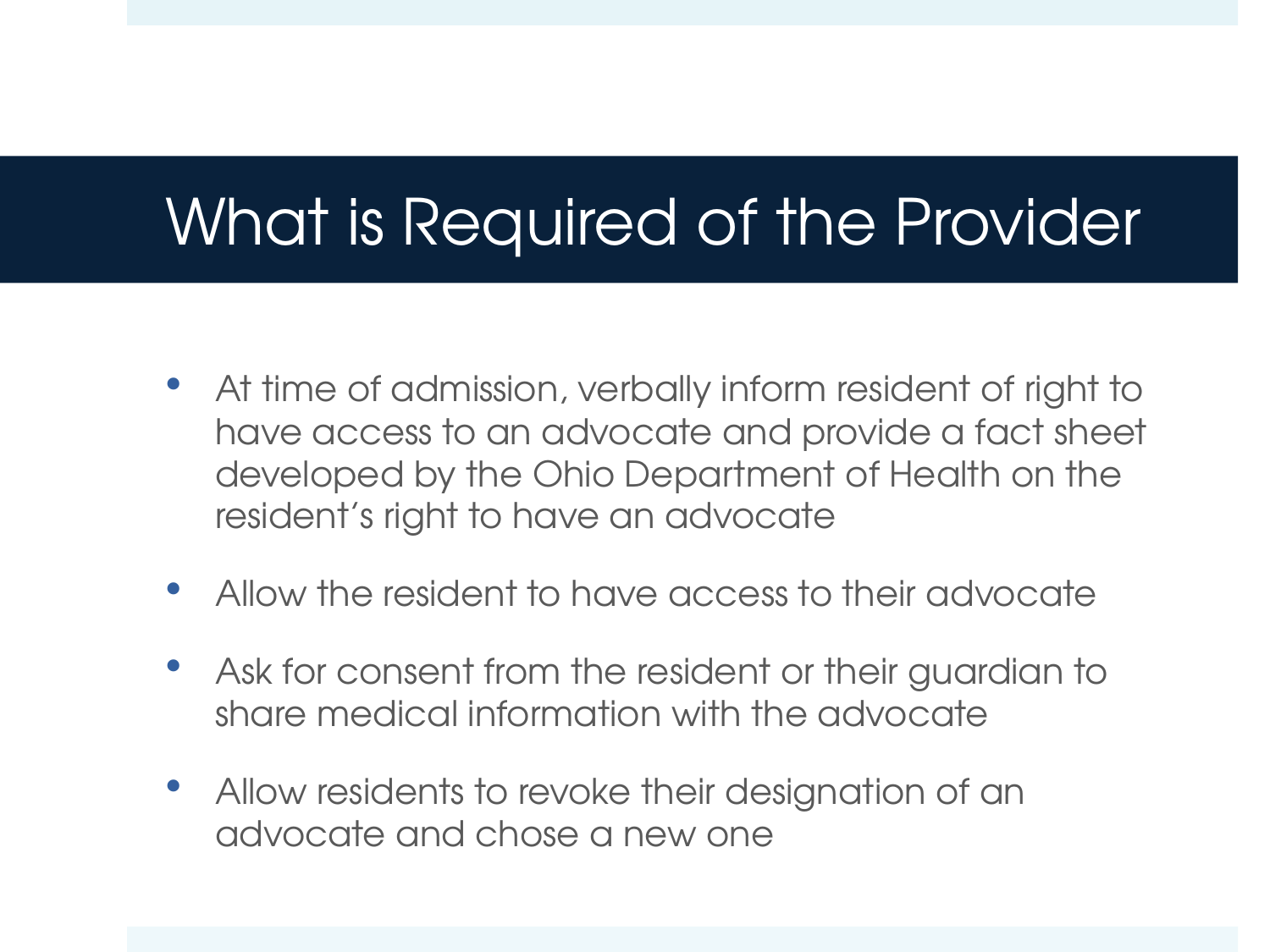

# What is Required of the Provider
At time of admission, verbally inform resident of right to have access to an advocate and provide a fact sheet developed by the Ohio Department of Health on the resident’s right to have an advocate
Allow the resident to have access to their advocate
Ask for consent from the resident or their guardian to share medical information with the advocate
Allow residents to revoke their designation of an advocate and chose a new one